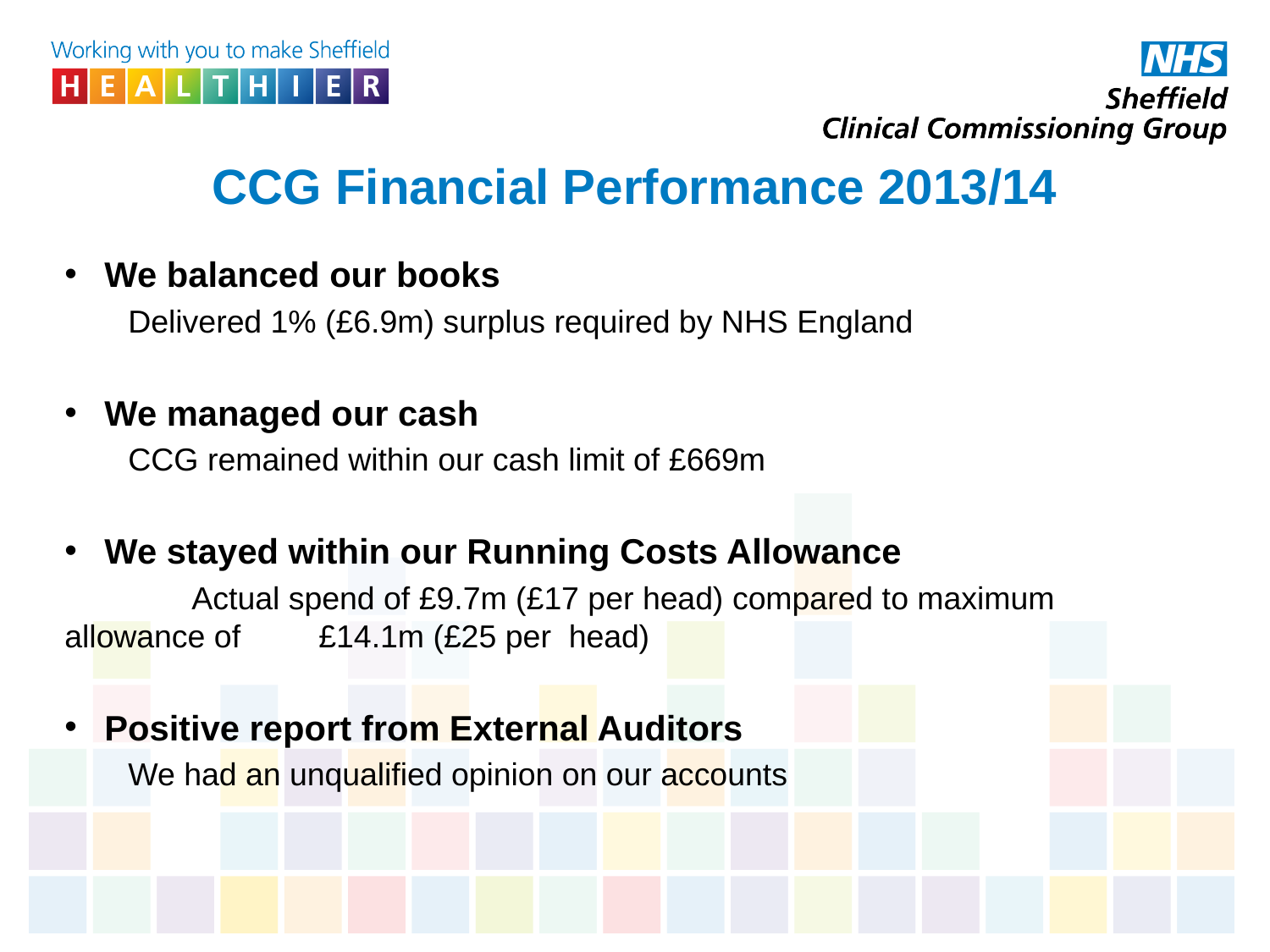

# CCG Financial Performance 2013/14
We balanced our books
Delivered 1% (£6.9m) surplus required by NHS England

We managed our cash
CCG remained within our cash limit of £669m

We stayed within our Running Costs Allowance
	Actual spend of £9.7m (£17 per head) compared to maximum allowance of 	£14.1m (£25 per  head)

Positive report from External Auditors
We had an unqualified opinion on our accounts